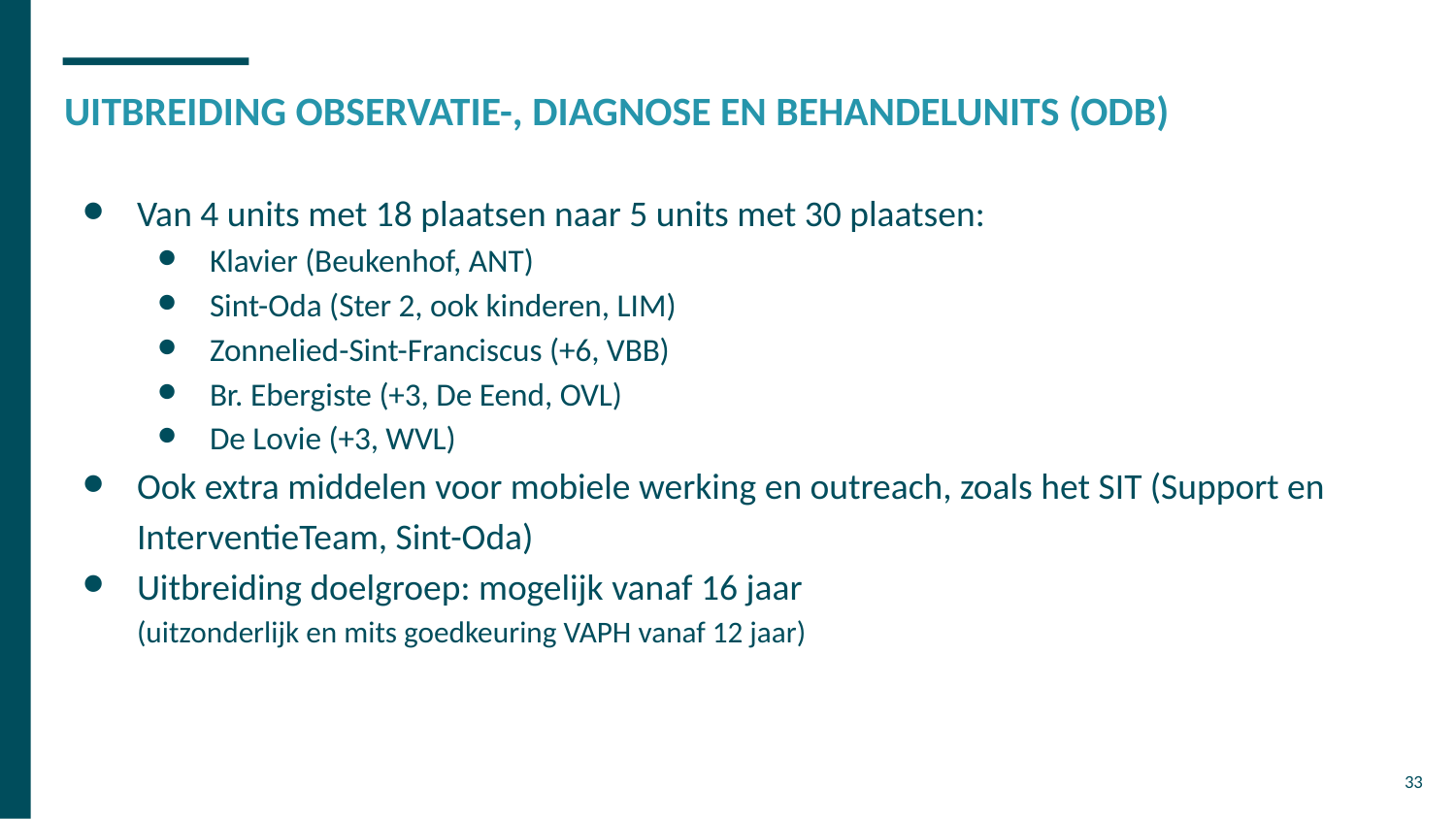

# UITBREIDING OBSERVATIE-, DIAGNOSE EN BEHANDELUNITS (ODB)
Van 4 units met 18 plaatsen naar 5 units met 30 plaatsen:
Klavier (Beukenhof, ANT)
Sint-Oda (Ster 2, ook kinderen, LIM)
Zonnelied-Sint-Franciscus (+6, VBB)
Br. Ebergiste (+3, De Eend, OVL)
De Lovie (+3, WVL)
Ook extra middelen voor mobiele werking en outreach, zoals het SIT (Support en InterventieTeam, Sint-Oda)
Uitbreiding doelgroep: mogelijk vanaf 16 jaar
(uitzonderlijk en mits goedkeuring VAPH vanaf 12 jaar)

33